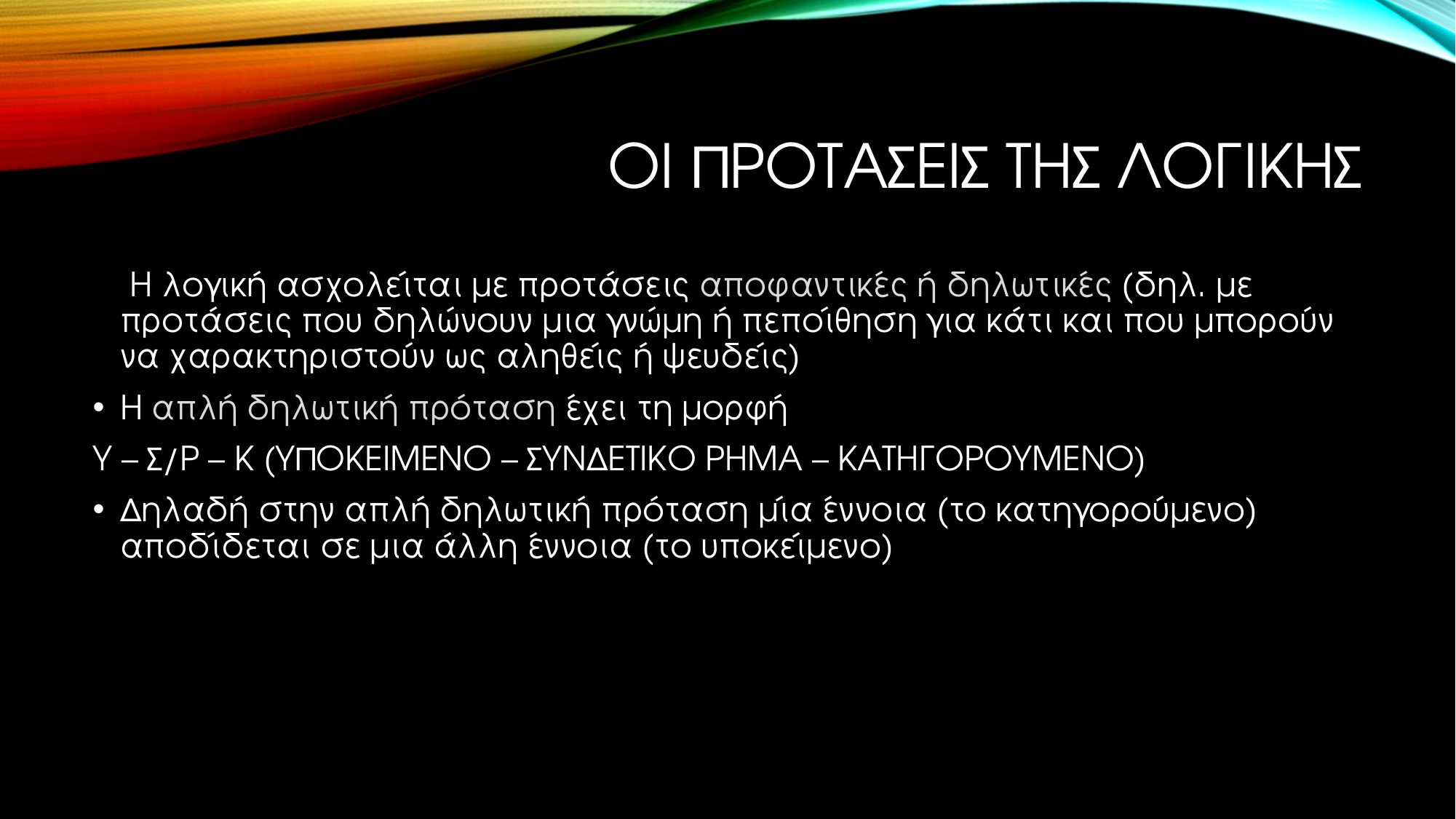

# ΟΙ ΠΡΟΤΑΣΕΙΣ ΤΗΣ ΛΟΓΙΚΗΣ
    Η λογική ασχολείται με προτάσεις αποφαντικές ή δηλωτικές (δηλ. με προτάσεις που δηλώνουν μια γνώμη ή πεποίθηση για κάτι και που μπορούν να χαρακτηριστούν ως αληθείς ή ψευδείς)
Η απλή δηλωτική πρόταση έχει τη μορφή
Υ – Σ/Ρ – Κ (ΥΠΟΚΕΙΜΕΝΟ – ΣΥΝΔΕΤΙΚΟ ΡΗΜΑ – ΚΑΤΗΓΟΡΟΥΜΕΝΟ)
Δηλαδή στην απλή δηλωτική πρόταση μία έννοια (το κατηγορούμενο) αποδίδεται σε μια άλλη έννοια (το υποκείμενο)